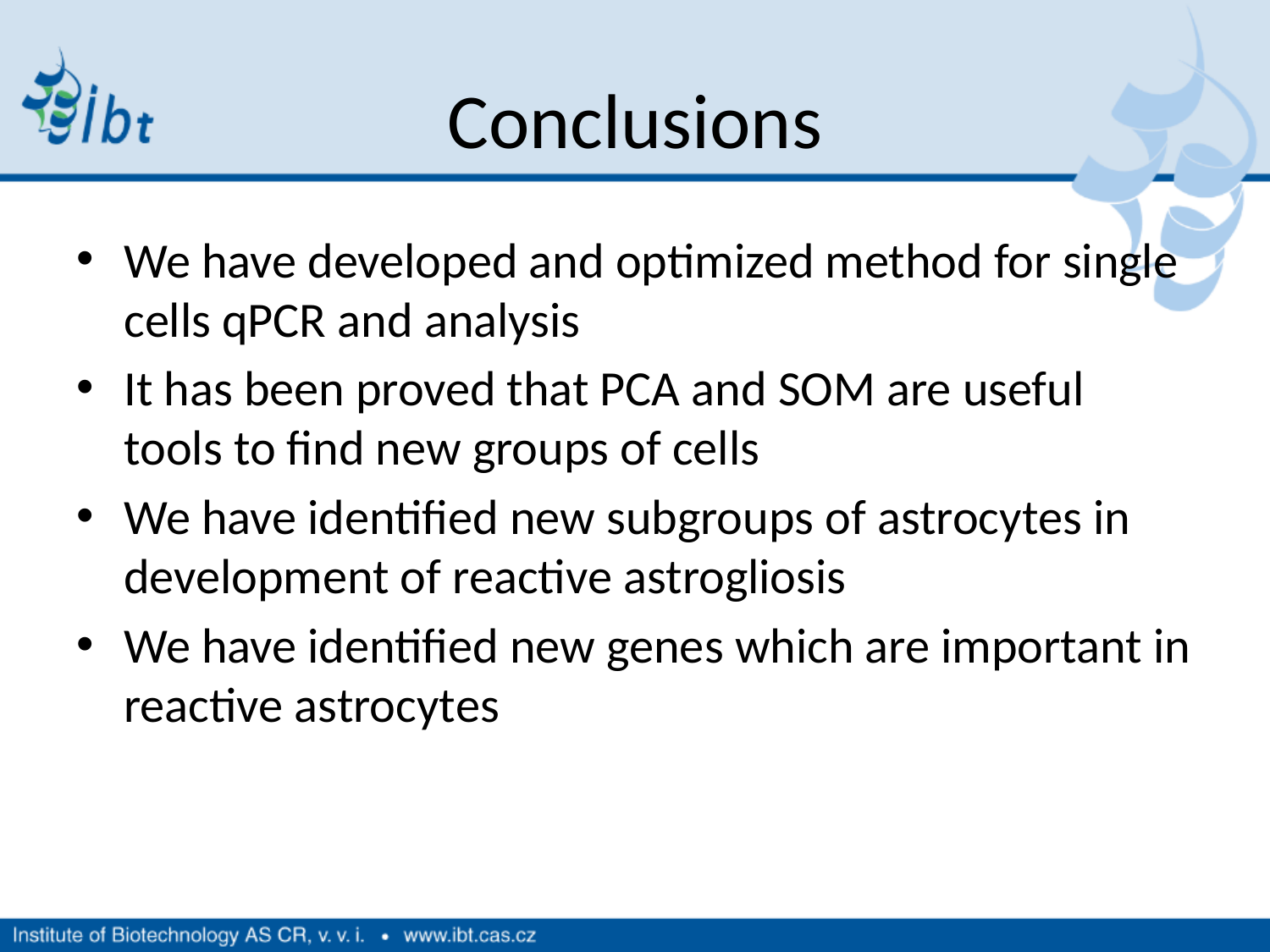

# Conclusions
We have developed and optimized method for single cells qPCR and analysis
It has been proved that PCA and SOM are useful tools to find new groups of cells
We have identified new subgroups of astrocytes in development of reactive astrogliosis
We have identified new genes which are important in reactive astrocytes